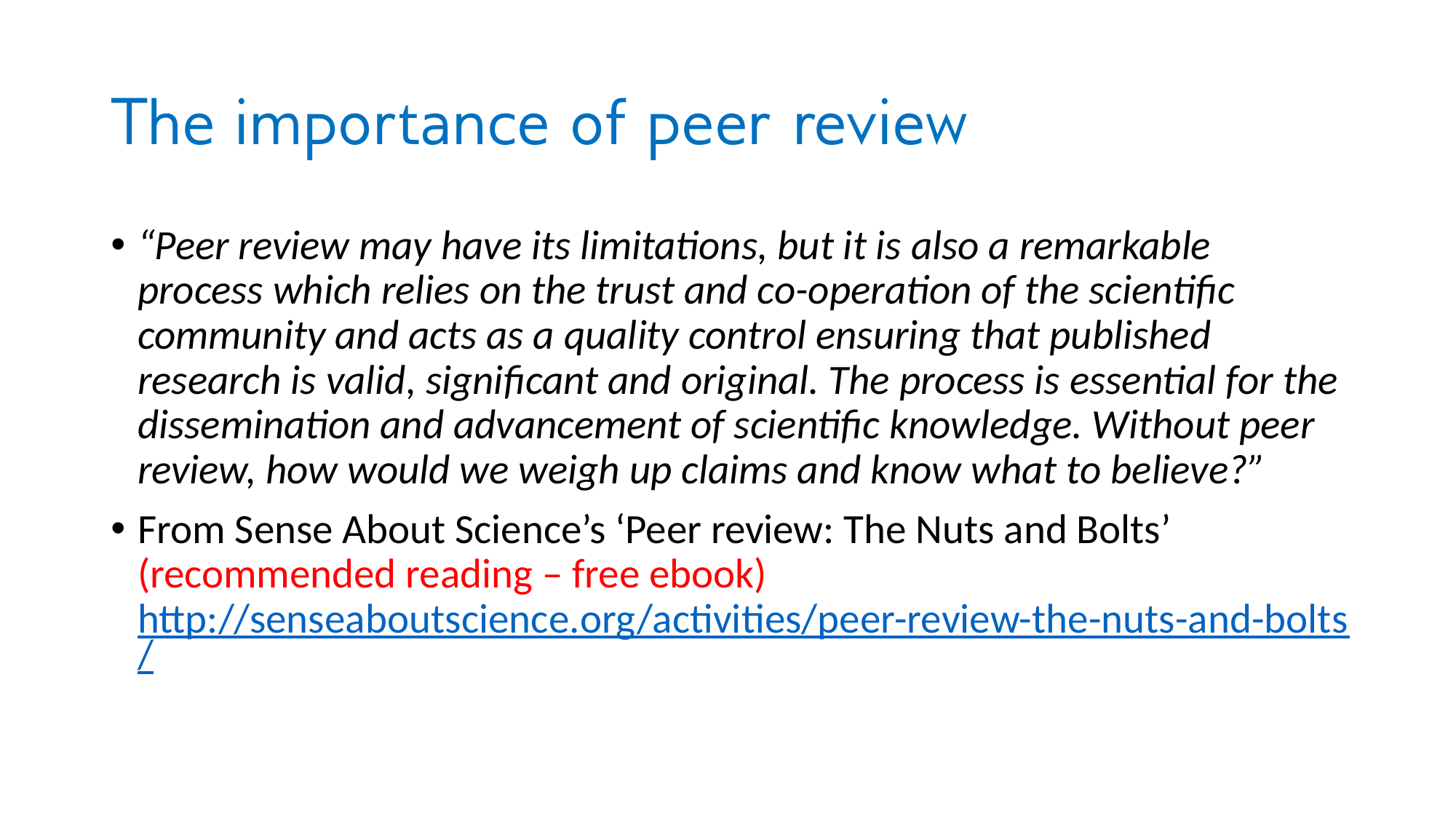

# The importance of peer review
“Peer review may have its limitations, but it is also a remarkable process which relies on the trust and co-operation of the scientific community and acts as a quality control ensuring that published research is valid, significant and original. The process is essential for the dissemination and advancement of scientific knowledge. Without peer review, how would we weigh up claims and know what to believe?”
From Sense About Science’s ‘Peer review: The Nuts and Bolts’ (recommended reading – free ebook) http://senseaboutscience.org/activities/peer-review-the-nuts-and-bolts/